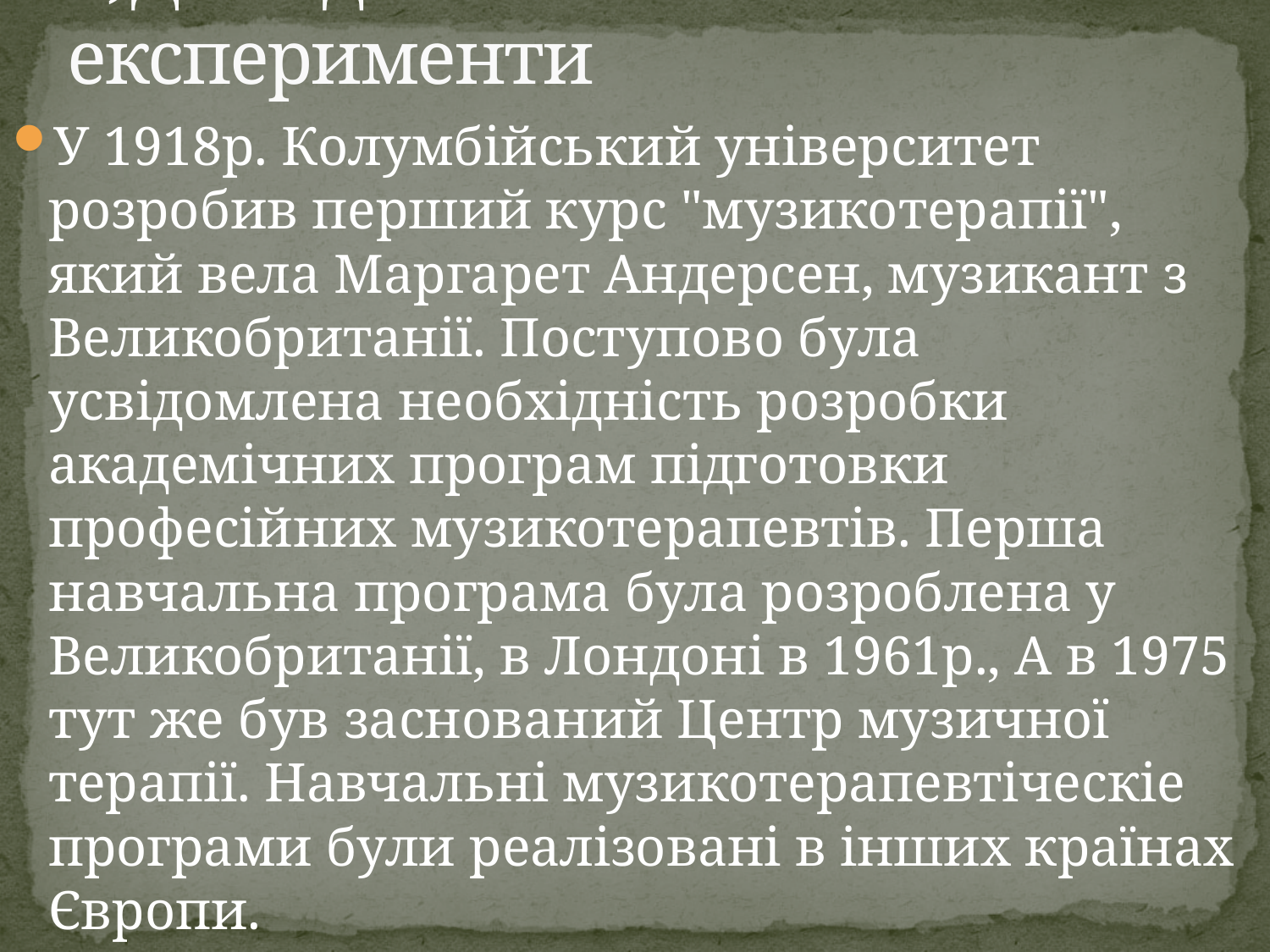

# 6)Дослідження та експерименти
У 1918р. Колумбійський університет розробив перший курс "музикотерапії", який вела Маргарет Андерсен, музикант з Великобританії. Поступово була усвідомлена необхідність розробки академічних програм підготовки професійних музикотерапевтів. Перша навчальна програма була розроблена у Великобританії, в Лондоні в 1961р., А в 1975 тут же був заснований Центр музичної терапії. Навчальні музикотерапевтіческіе програми були реалізовані в інших країнах Європи.